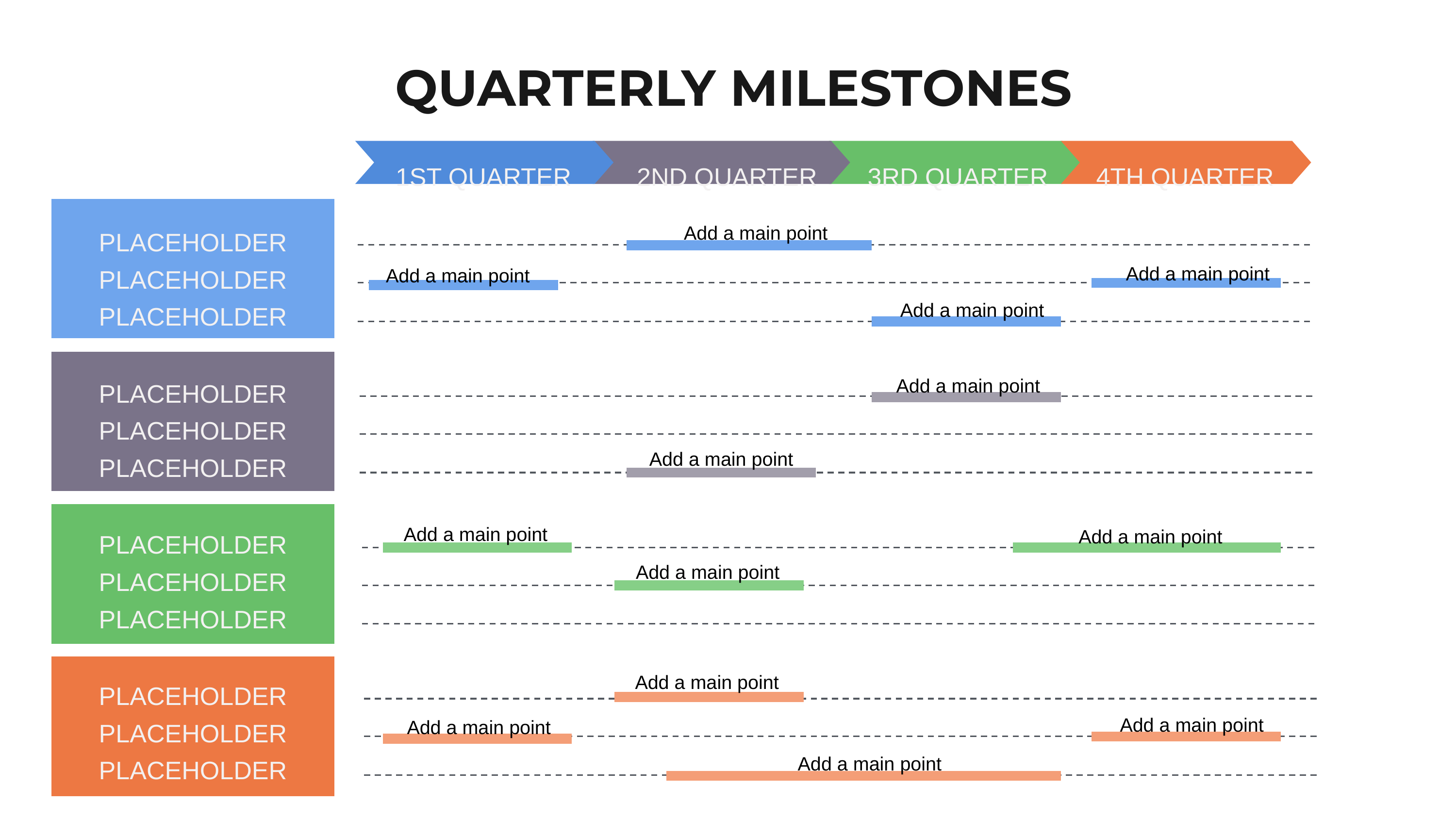

QUARTERLY MILESTONES

1ST QUARTER
2ND QUARTER
3RD QUARTER
4TH QUARTER

Add a main point
PLACEHOLDER

PLACEHOLDER
Add a main point
Add a main point

PLACEHOLDER
Add a main point

Add a main point
PLACEHOLDER

PLACEHOLDER
Add a main point
PLACEHOLDER

Add a main point
Add a main point
PLACEHOLDER

Add a main point
PLACEHOLDER

PLACEHOLDER

Add a main point
PLACEHOLDER

Add a main point
PLACEHOLDER
Add a main point

PLACEHOLDER
Add a main point